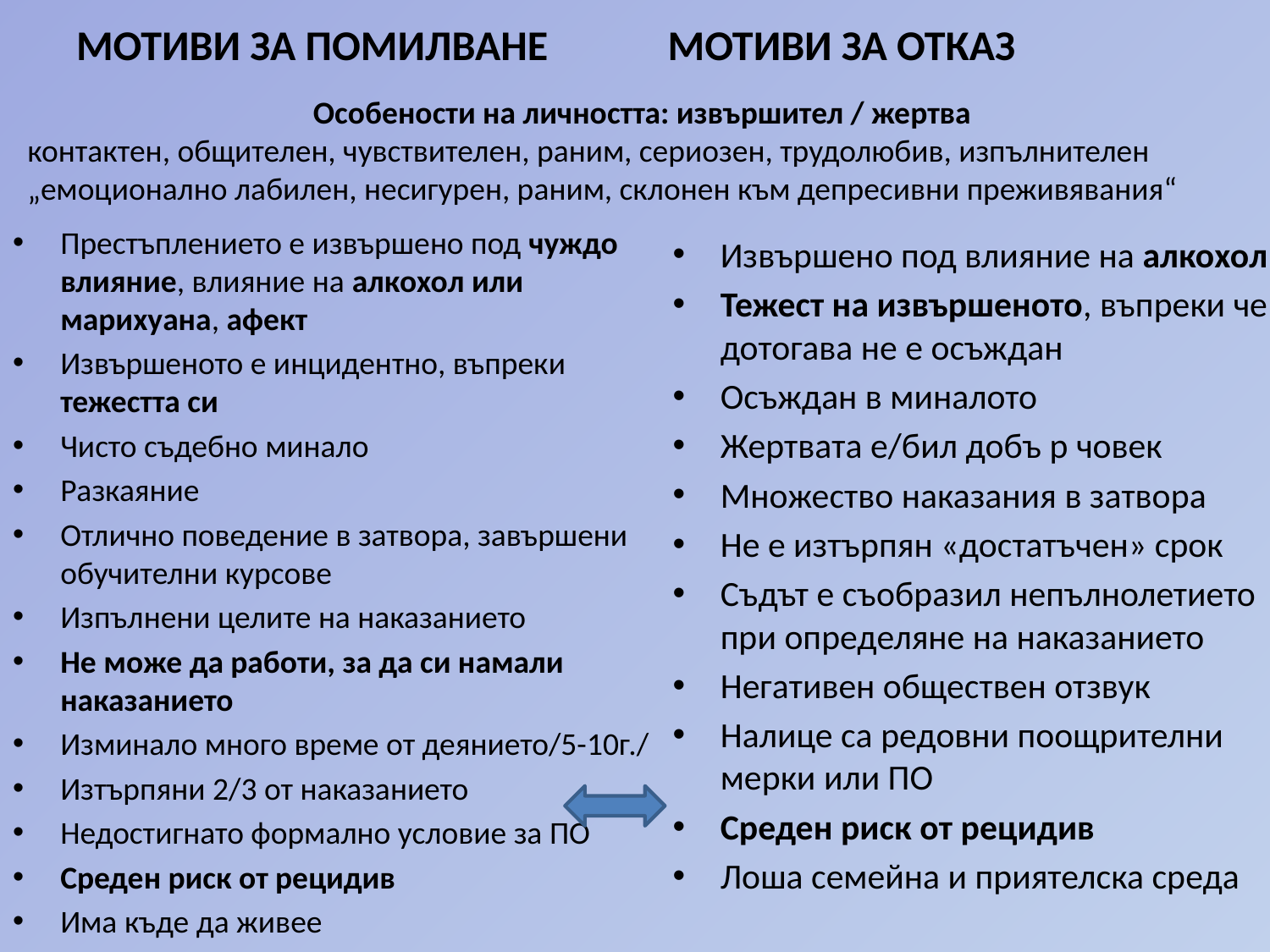

МОТИВИ ЗА ОТКАЗ
МОТИВИ ЗА ПОМИЛВАНЕ
Особености на личността: извършител / жертва
контактен, общителен, чувствителен, раним, сериозен, трудолюбив, изпълнителен
„емоционално лабилен, несигурен, раним, склонен към депресивни преживявания“
Престъплението е извършено под чуждо влияние, влияние на алкохол или марихуана, афект
Извършеното е инцидентно, въпреки тежестта си
Чисто съдебно минало
Разкаяние
Отлично поведение в затвора, завършени обучителни курсове
Изпълнени целите на наказанието
Не може да работи, за да си намали наказанието
Изминало много време от деянието/5-10г./
Изтърпяни 2/3 от наказанието
Недостигнато формално условие за ПО
Среден риск от рецидив
Има къде да живее

Извършено под влияние на алкохол
Тежест на извършеното, въпреки че дотогава не е осъждан
Осъждан в миналото
Жертвата е/бил добъ р човек
Множество наказания в затвора
Не е изтърпян «достатъчен» срок
Съдът е съобразил непълнолетието при определяне на наказанието
Негативен обществен отзвук
Налице са редовни поощрителни мерки или ПО
Среден риск от рецидив
Лоша семейна и приятелска среда